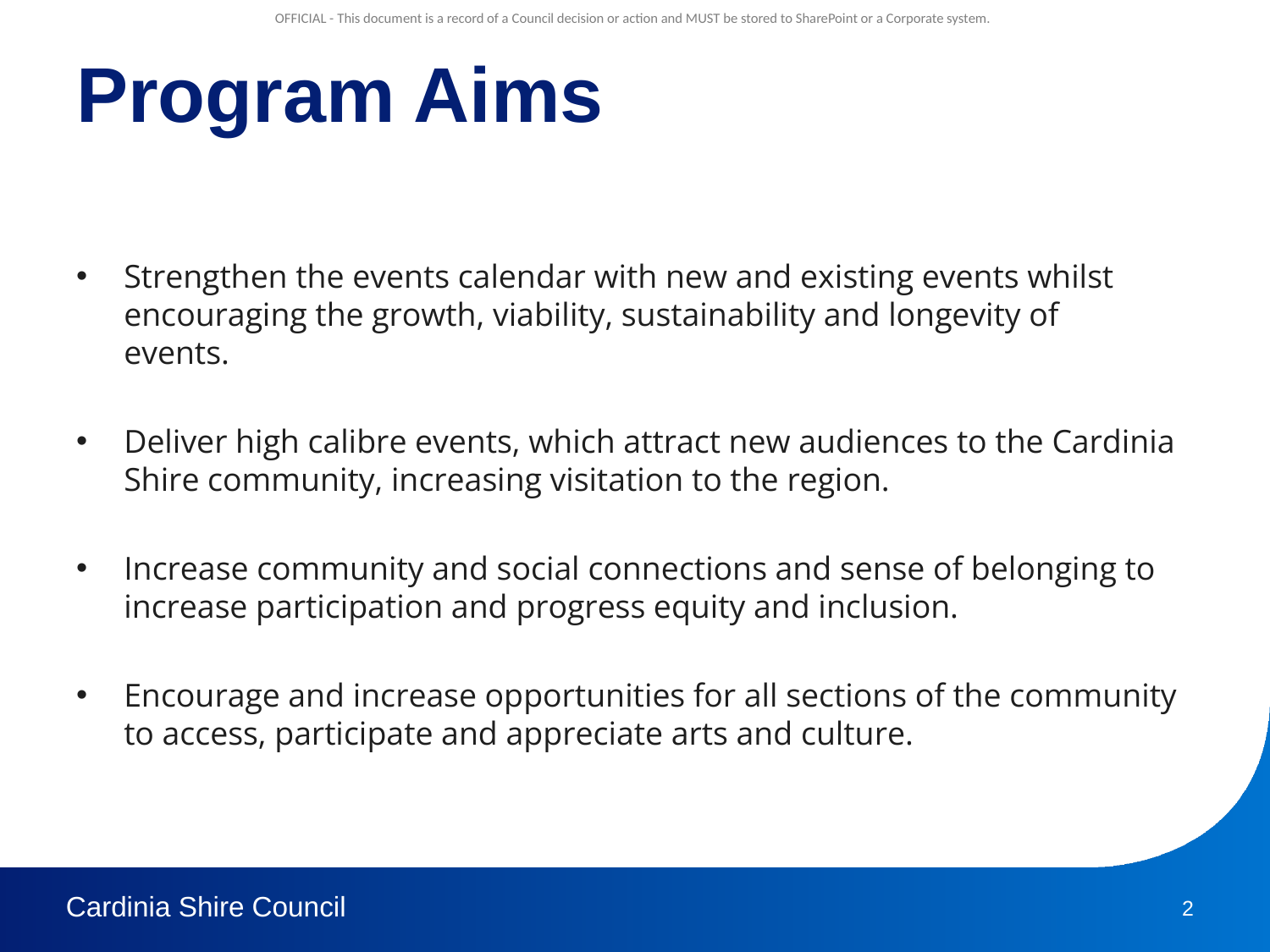

# Program Aims
Strengthen the events calendar with new and existing events whilst encouraging the growth, viability, sustainability and longevity of events.

Deliver high calibre events, which attract new audiences to the Cardinia Shire community, increasing visitation to the region.

Increase community and social connections and sense of belonging to increase participation and progress equity and inclusion.

Encourage and increase opportunities for all sections of the community to access, participate and appreciate arts and culture.

2